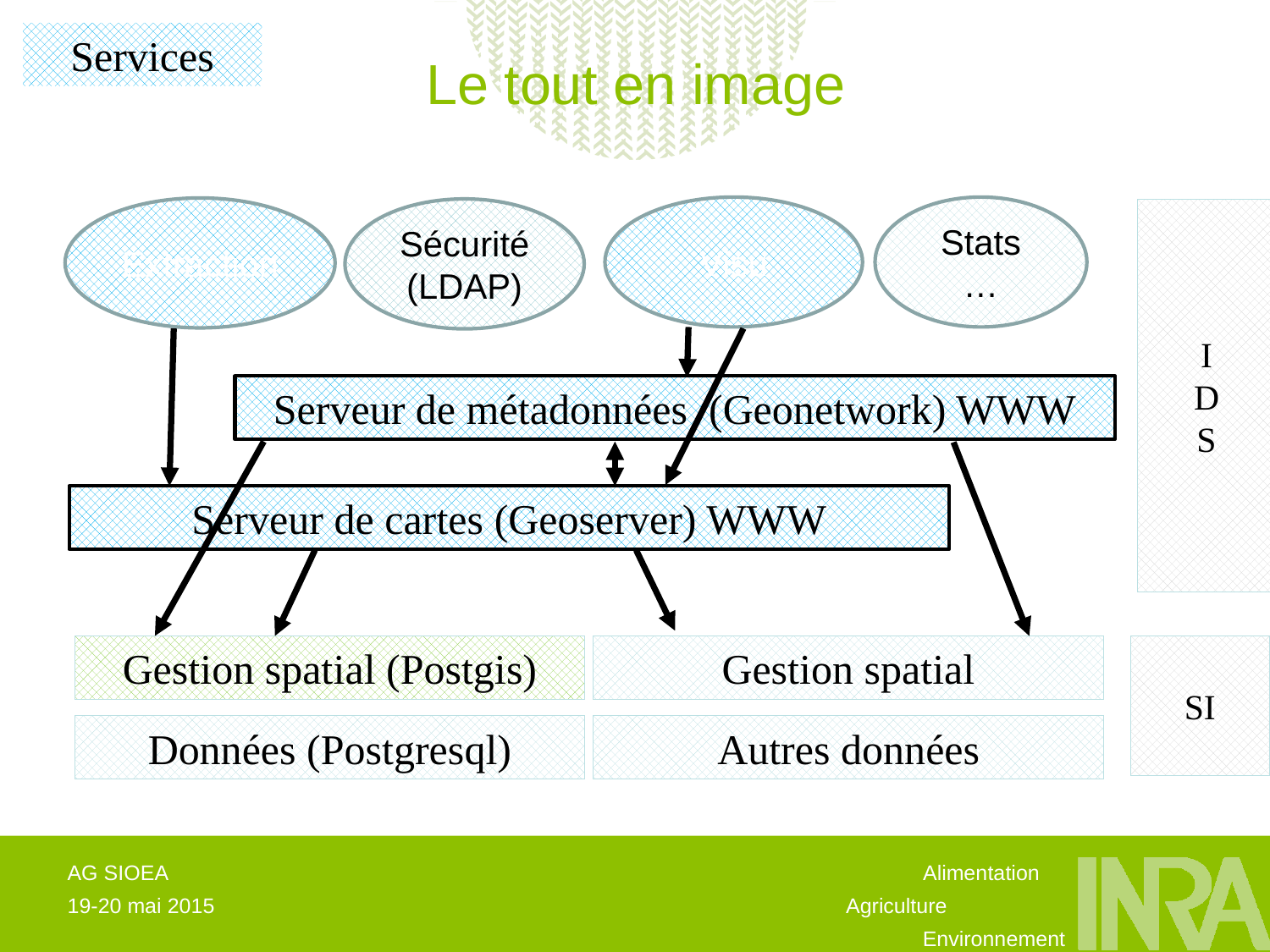

Services
# Le tout en image
Visu
Stats …
Extraction
Sécurité (LDAP)

I
D
S

Serveur de métadonnées  (Geonetwork) WWW
Serveur de cartes (Geoserver) WWW

SI

Gestion spatial
Gestion spatial (Postgis)
Données (Postgresql)
Autres données